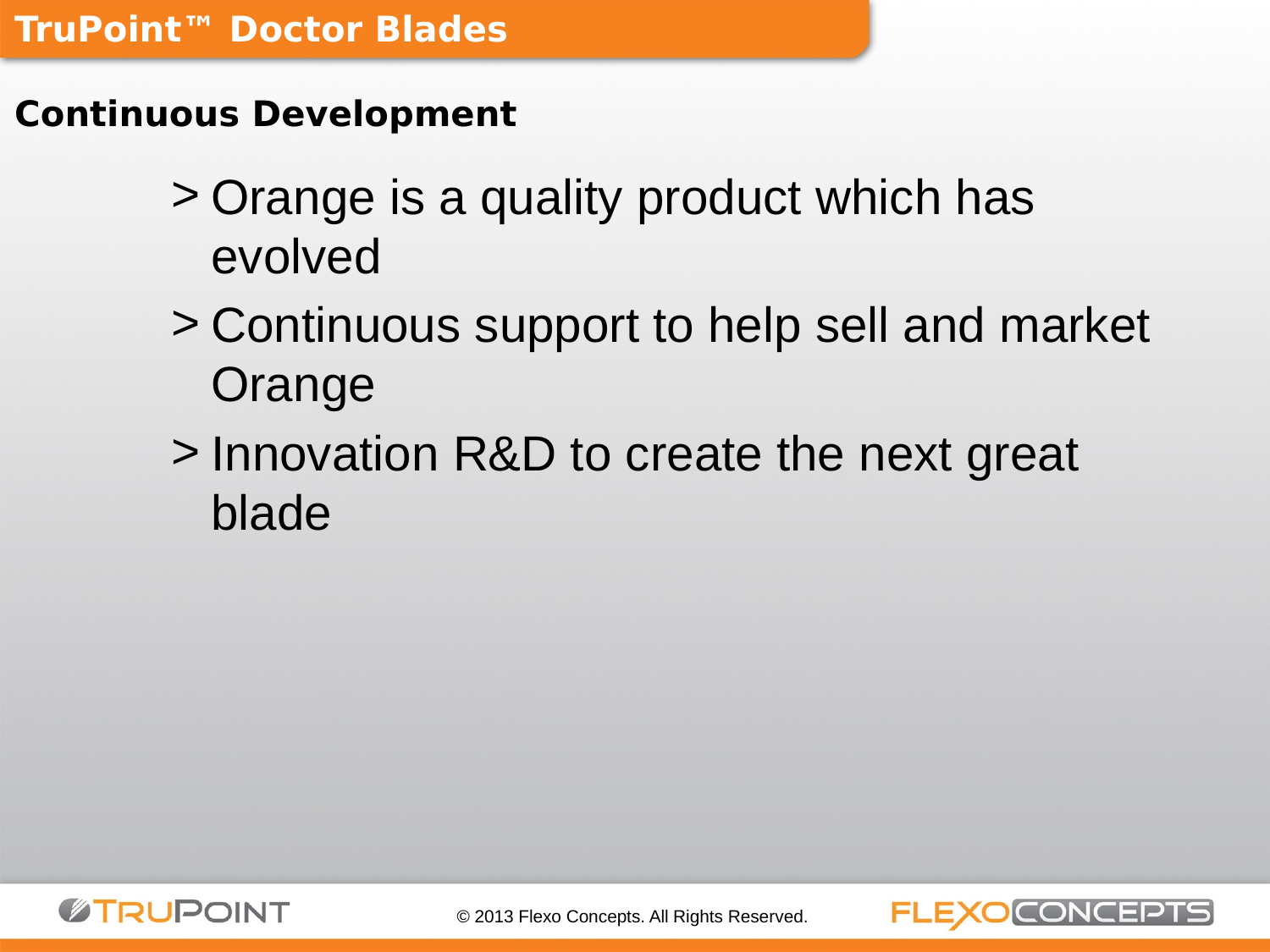

# TruPoint™ Doctor Blades Continuous Development
Orange is a quality product which has evolved
Continuous support to help sell and market Orange
Innovation R&D to create the next great blade
© 2013 Flexo Concepts. All Rights Reserved.